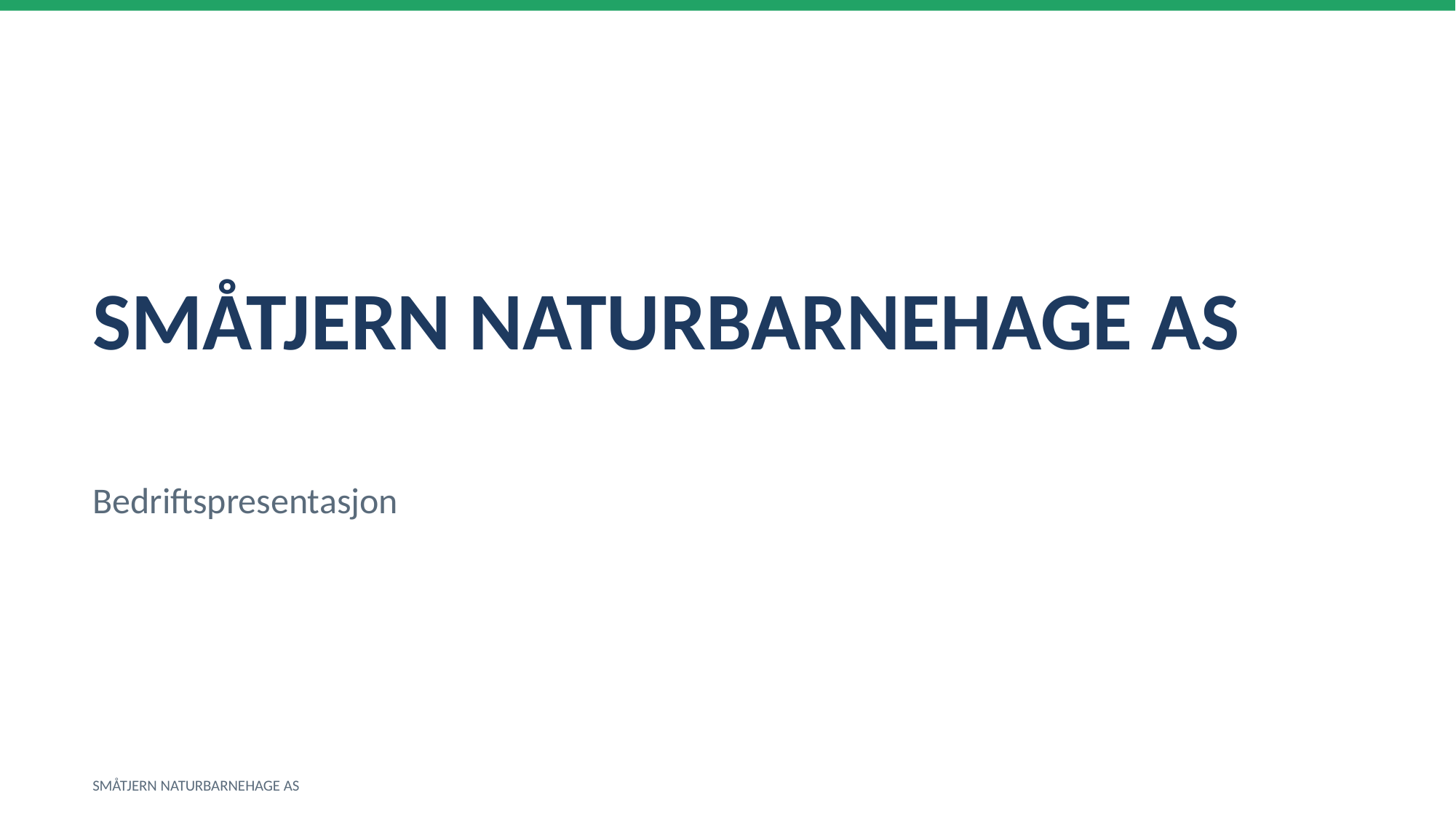

SMÅTJERN NATURBARNEHAGE AS
Bedriftspresentasjon
SMÅTJERN NATURBARNEHAGE AS